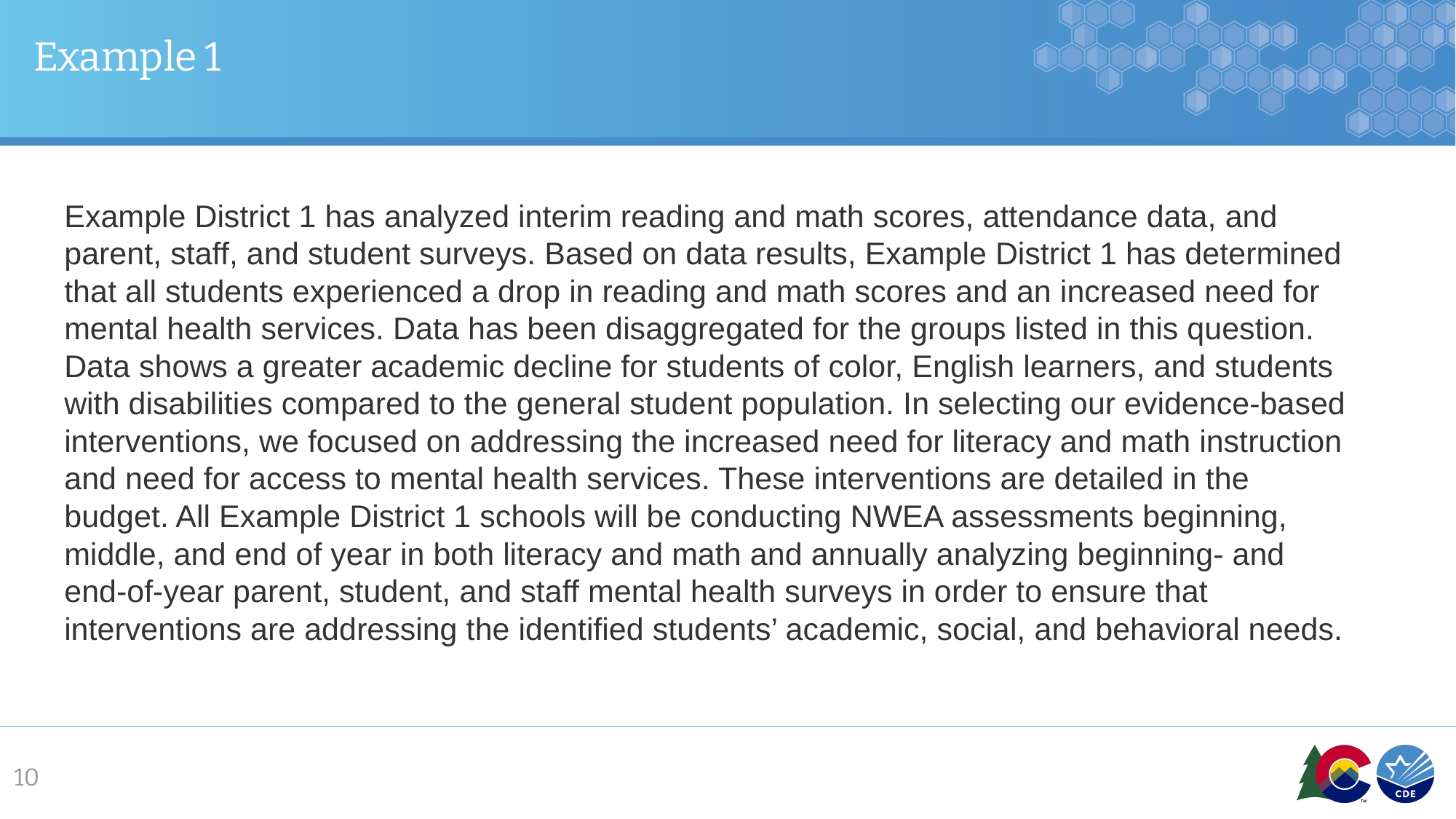

# Example 1
Example District 1 has analyzed interim reading and math scores, attendance data, and parent, staff, and student surveys. Based on data results, Example District 1 has determined that all students experienced a drop in reading and math scores and an increased need for mental health services. Data has been disaggregated for the groups listed in this question. Data shows a greater academic decline for students of color, English learners, and students with disabilities compared to the general student population. In selecting our evidence-based interventions, we focused on addressing the increased need for literacy and math instruction and need for access to mental health services. These interventions are detailed in the budget. All Example District 1 schools will be conducting NWEA assessments beginning, middle, and end of year in both literacy and math and annually analyzing beginning- and end-of-year parent, student, and staff mental health surveys in order to ensure that interventions are addressing the identified students’ academic, social, and behavioral needs.
10